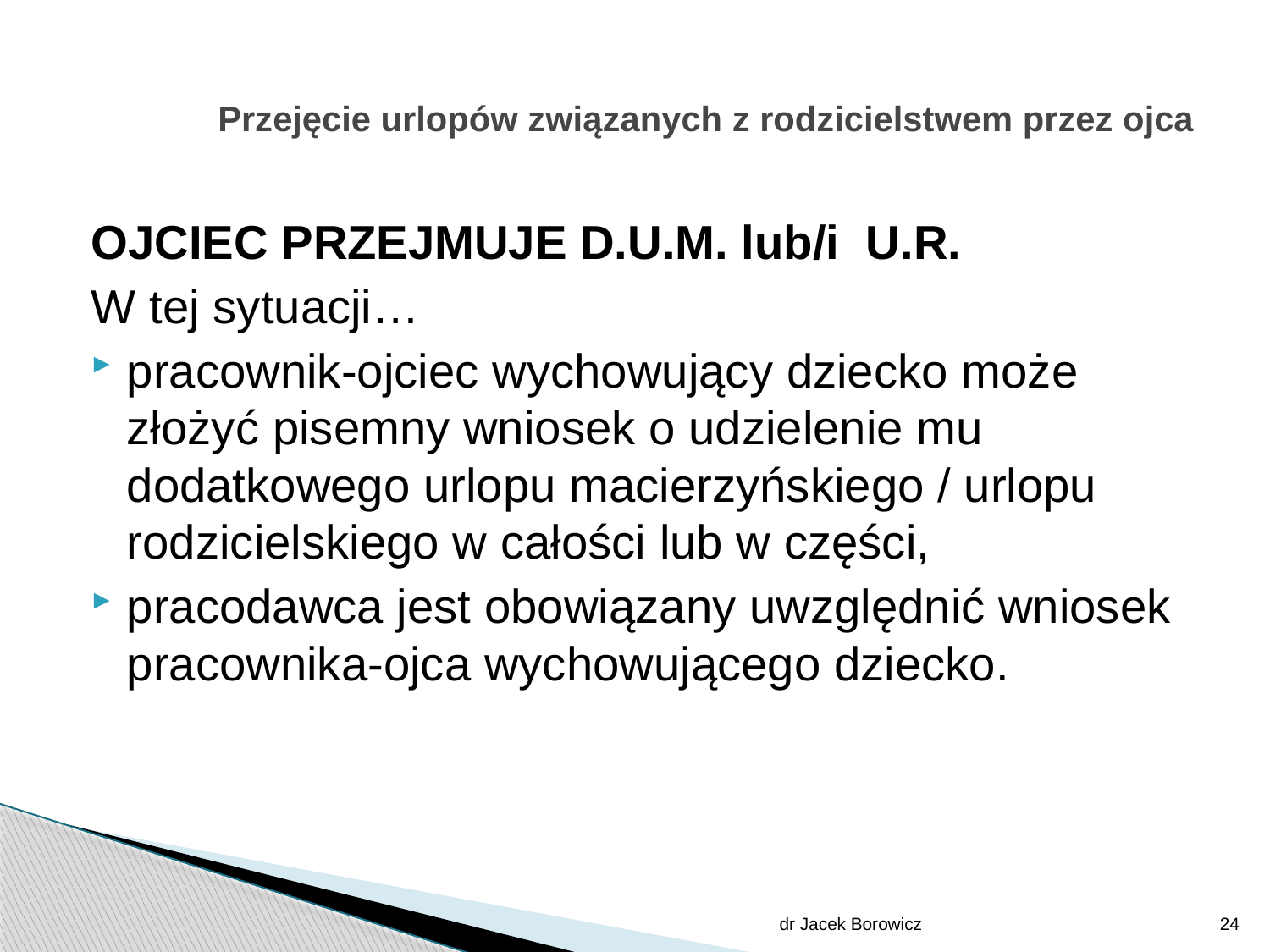

# Przejęcie urlopów związanych z rodzicielstwem przez ojca
OJCIEC PRZEJMUJE D.U.M. lub/i  U.R.
W tej sytuacji…
pracownik-ojciec wychowujący dziecko może złożyć pisemny wniosek o udzielenie mu dodatkowego urlopu macierzyńskiego / urlopu rodzicielskiego w całości lub w części,
pracodawca jest obowiązany uwzględnić wniosek pracownika-ojca wychowującego dziecko.

dr Jacek Borowicz
24